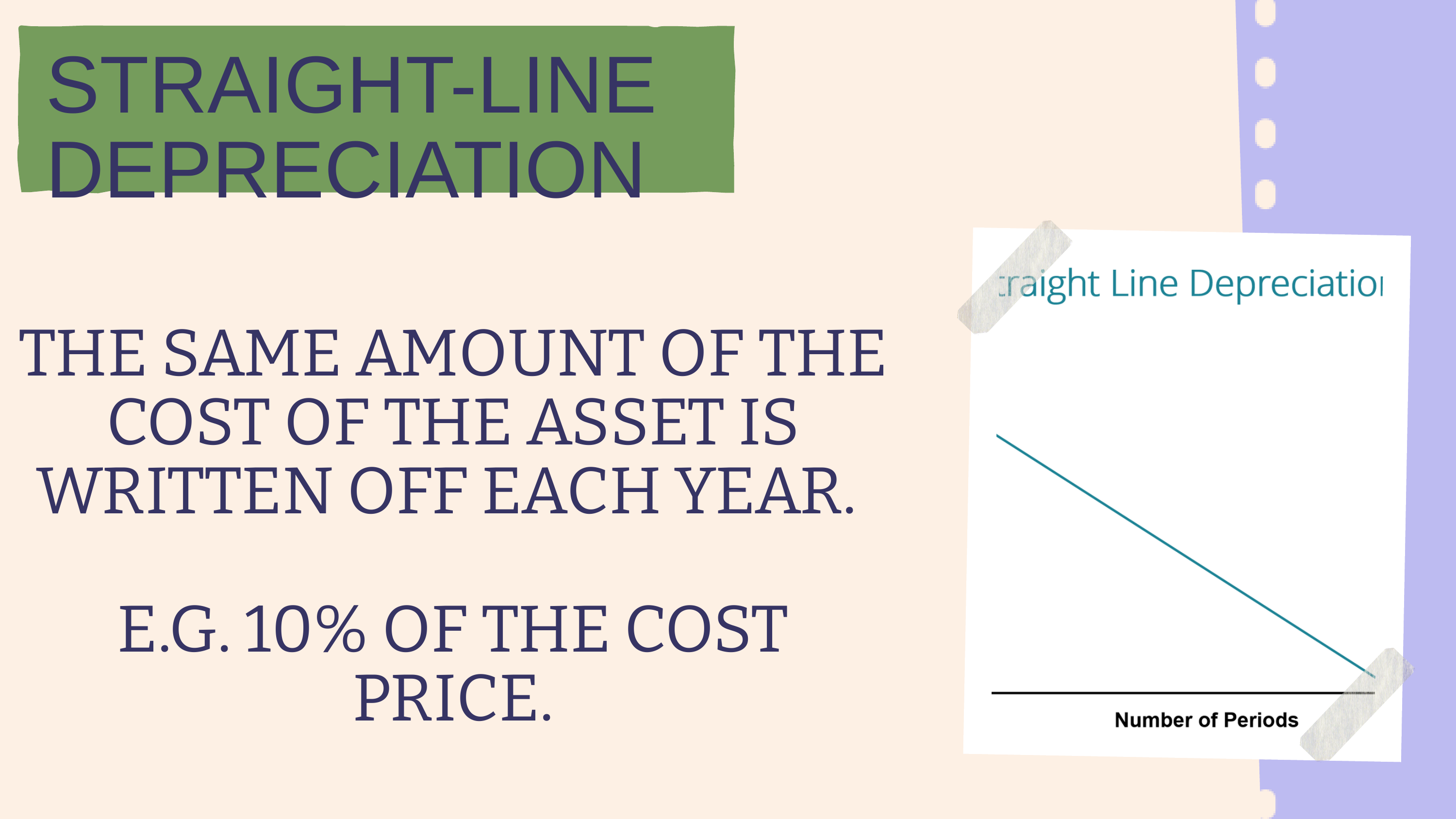

STRAIGHT-LINE DEPRECIATION

THE SAME AMOUNT OF THE COST OF THE ASSET IS WRITTEN OFF EACH YEAR.

E.G. 10% OF THE COST PRICE.